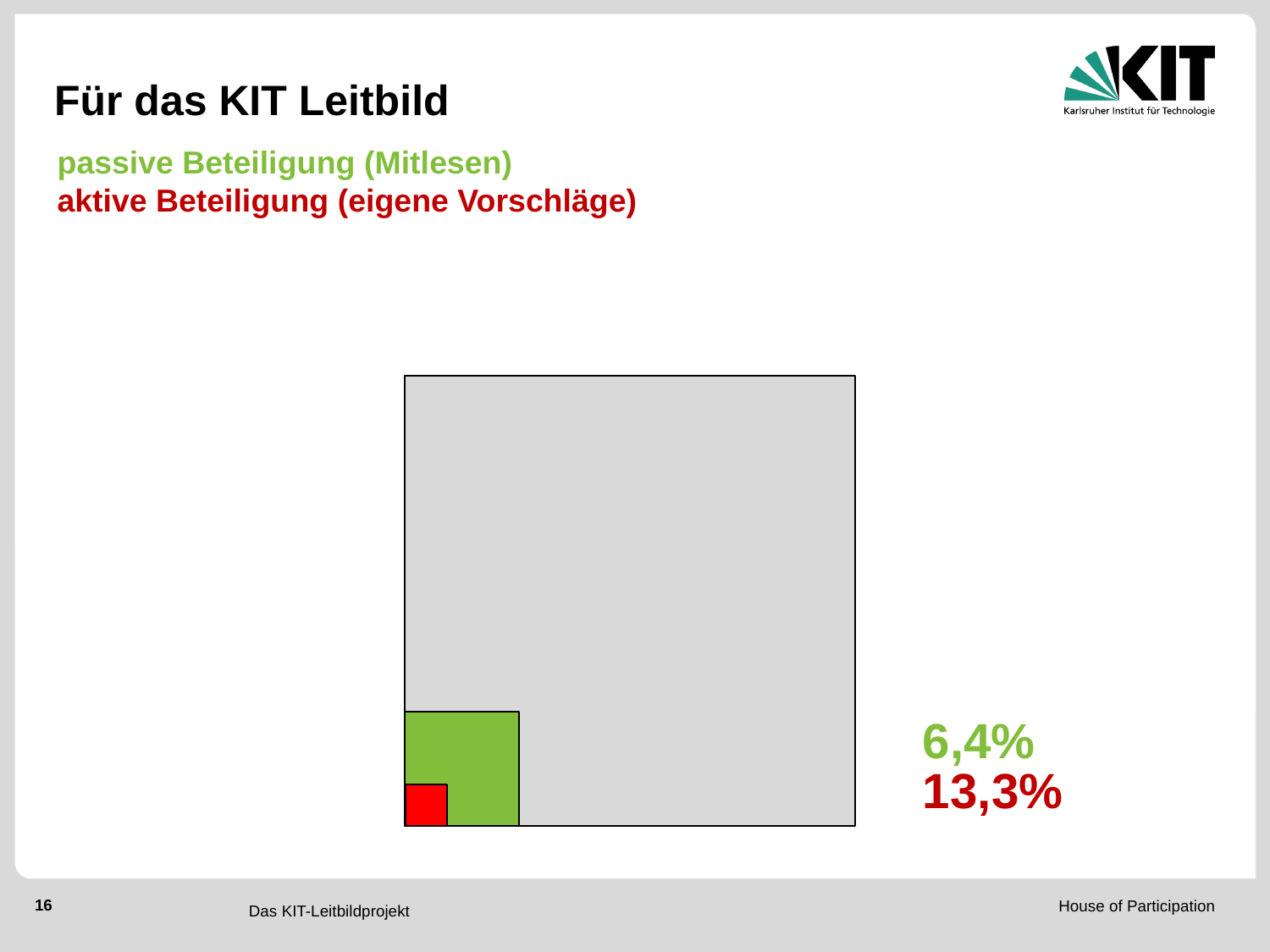

# Für das KIT Leitbild
passive Beteiligung (Mitlesen)
aktive Beteiligung (eigene Vorschläge)

6,4%

13,3%

Das KIT-Leitbildprojekt